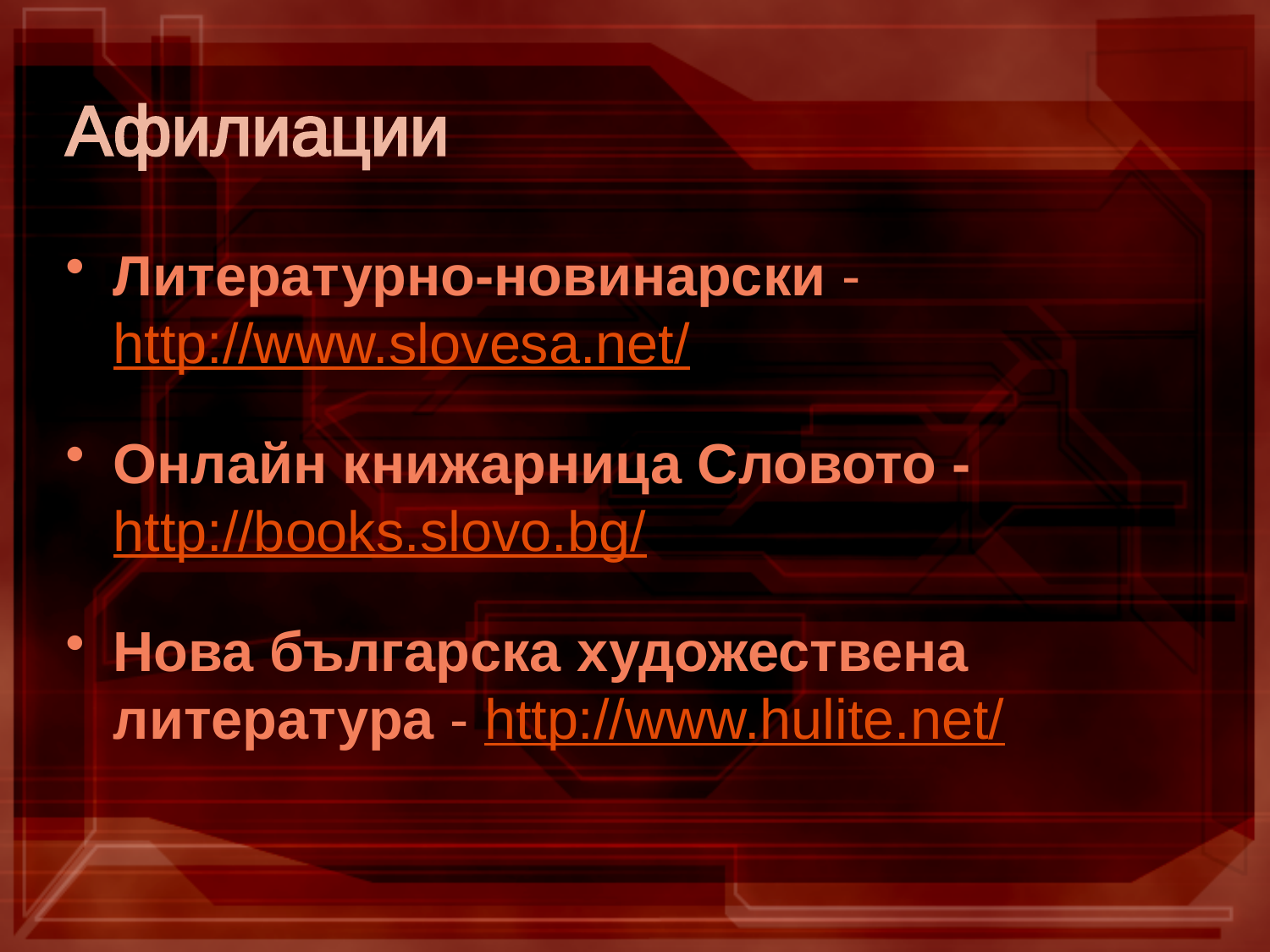

# Афилиации
Литературно-новинарски - http://www.slovesa.net/
Онлайн книжарница Словото - http://books.slovo.bg/
Нова българска художествена литература - http://www.hulite.net/